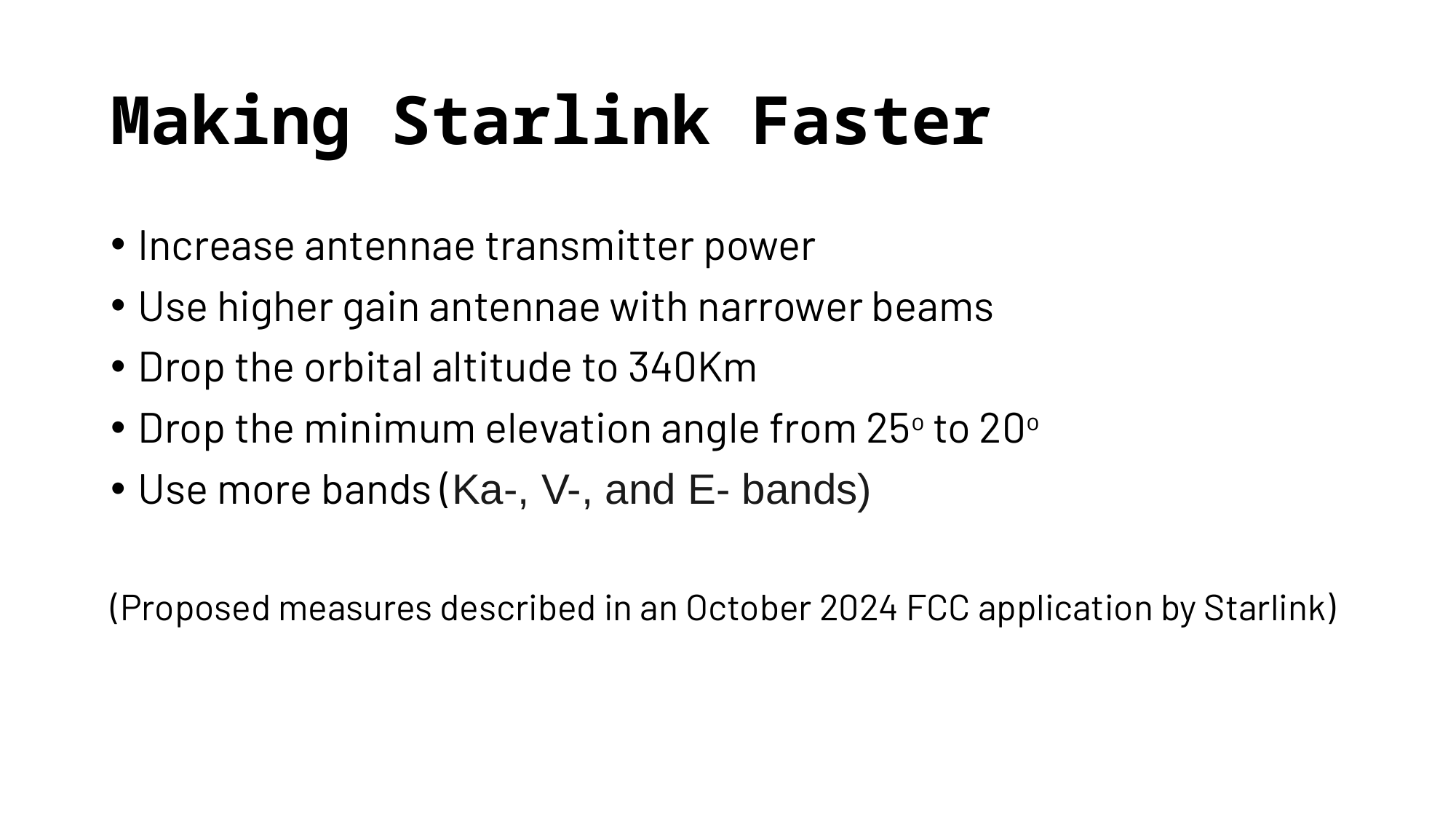

# Making Starlink Faster
Increase antennae transmitter power
Use higher gain antennae with narrower beams
Drop the orbital altitude to 340Km
Drop the minimum elevation angle from 25o to 20o
Use more bands (Ka-, V-, and E- bands)

(Proposed measures described in an October 2024 FCC application by Starlink)